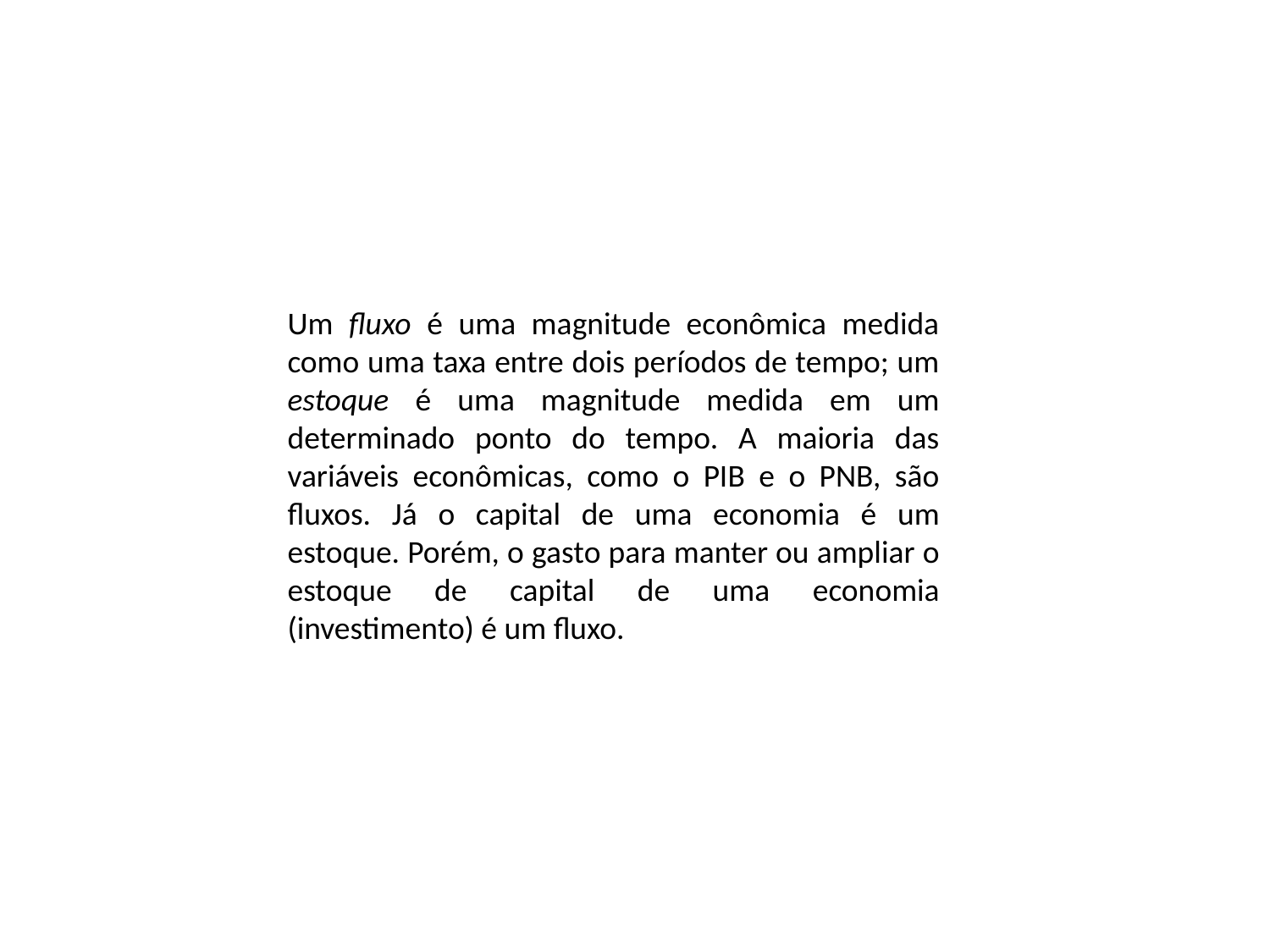

Um fluxo é uma magnitude econômica medida como uma taxa entre dois períodos de tempo; um estoque é uma magnitude medida em um determinado ponto do tempo. A maioria das variáveis econômicas, como o PIB e o PNB, são fluxos. Já o capital de uma economia é um estoque. Porém, o gasto para manter ou ampliar o estoque de capital de uma economia (investimento) é um fluxo.